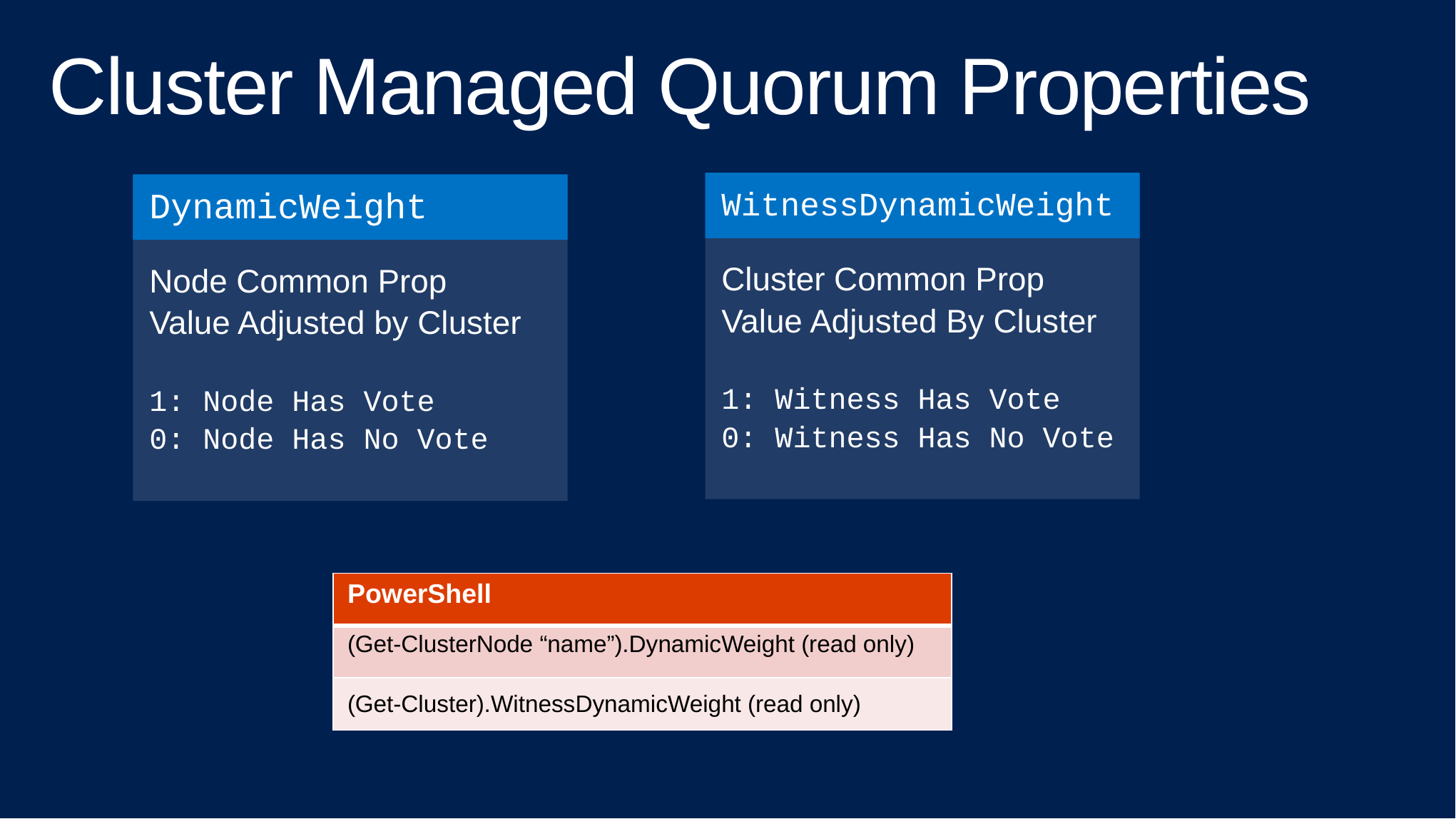

# Cluster Managed Quorum Properties

WitnessDynamicWeight
DynamicWeight
Cluster Common Prop
Value Adjusted By Cluster

1: Witness Has Vote
0: Witness Has No Vote
Node Common Prop
Value Adjusted by Cluster

1: Node Has Vote
0: Node Has No Vote
| PowerShell |
| --- |
| (Get-ClusterNode “name”).DynamicWeight (read only) |
| (Get-Cluster).WitnessDynamicWeight (read only) |